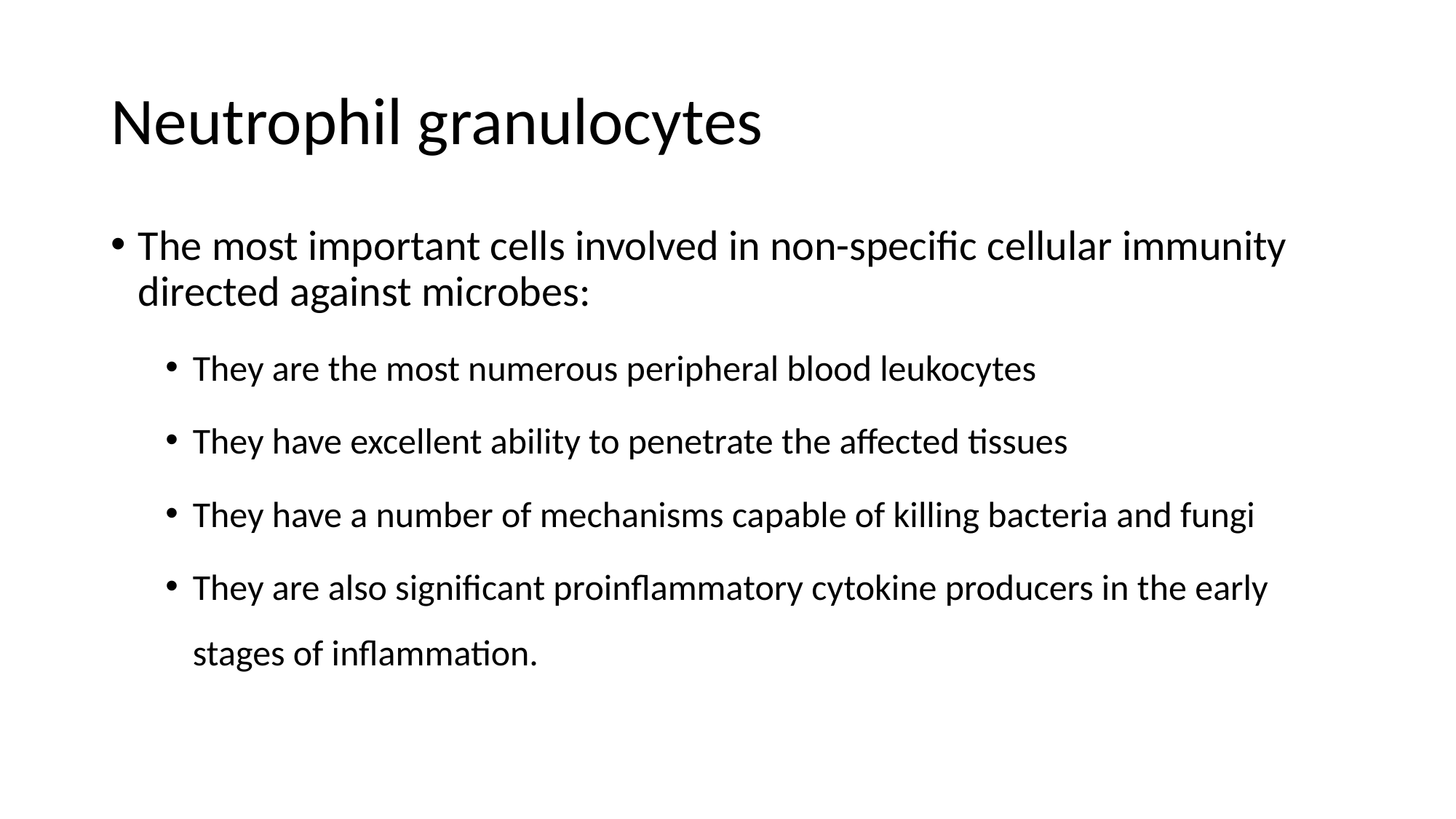

# Neutrophil granulocytes
The most important cells involved in non-specific cellular immunity directed against microbes:
They are the most numerous peripheral blood leukocytes
They have excellent ability to penetrate the affected tissues
They have a number of mechanisms capable of killing bacteria and fungi
They are also significant proinflammatory cytokine producers in the early stages of inflammation.